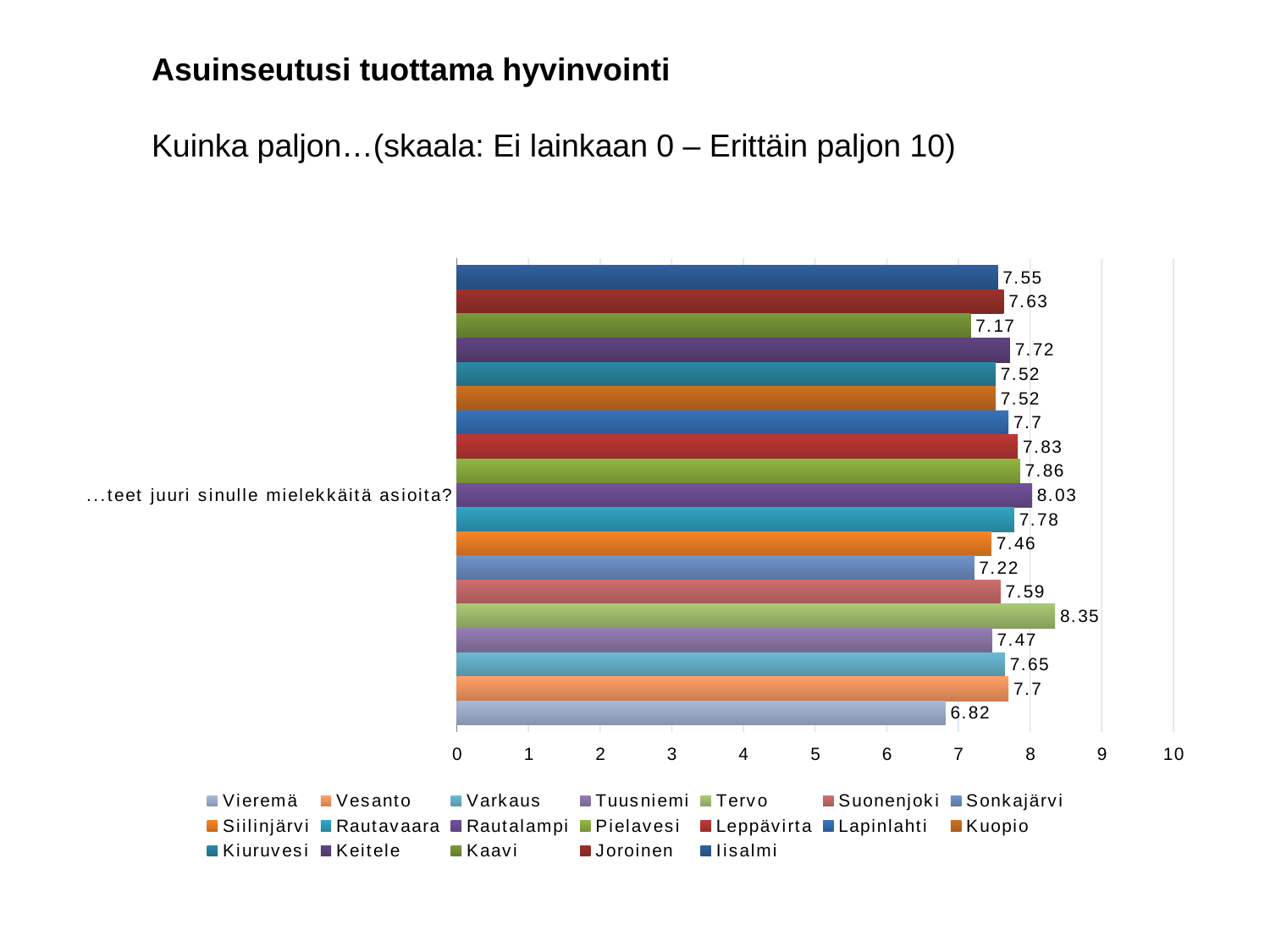

Asuinseutusi tuottama hyvinvointi

Kuinka paljon…(skaala: Ei lainkaan 0 – Erittäin paljon 10)
#

### Chart

| Category | Iisalmi | Joroinen | Kaavi | Keitele | Kiuruvesi | Kuopio | Lapinlahti | Leppävirta | Pielavesi | Rautalampi | Rautavaara | Siilinjärvi | Sonkajärvi | Suonenjoki | Tervo | Tuusniemi | Varkaus | Vesanto | Vieremä |
|---|---|---|---|---|---|---|---|---|---|---|---|---|---|---|---|---|---|---|---|
| ...teet juuri sinulle mielekkäitä asioita? | 7.55 | 7.63 | 7.17 | 7.72 | 7.52 | 7.52 | 7.7 | 7.83 | 7.86 | 8.03 | 7.78 | 7.46 | 7.22 | 7.59 | 8.35 | 7.47 | 7.65 | 7.7 | 6.82 |